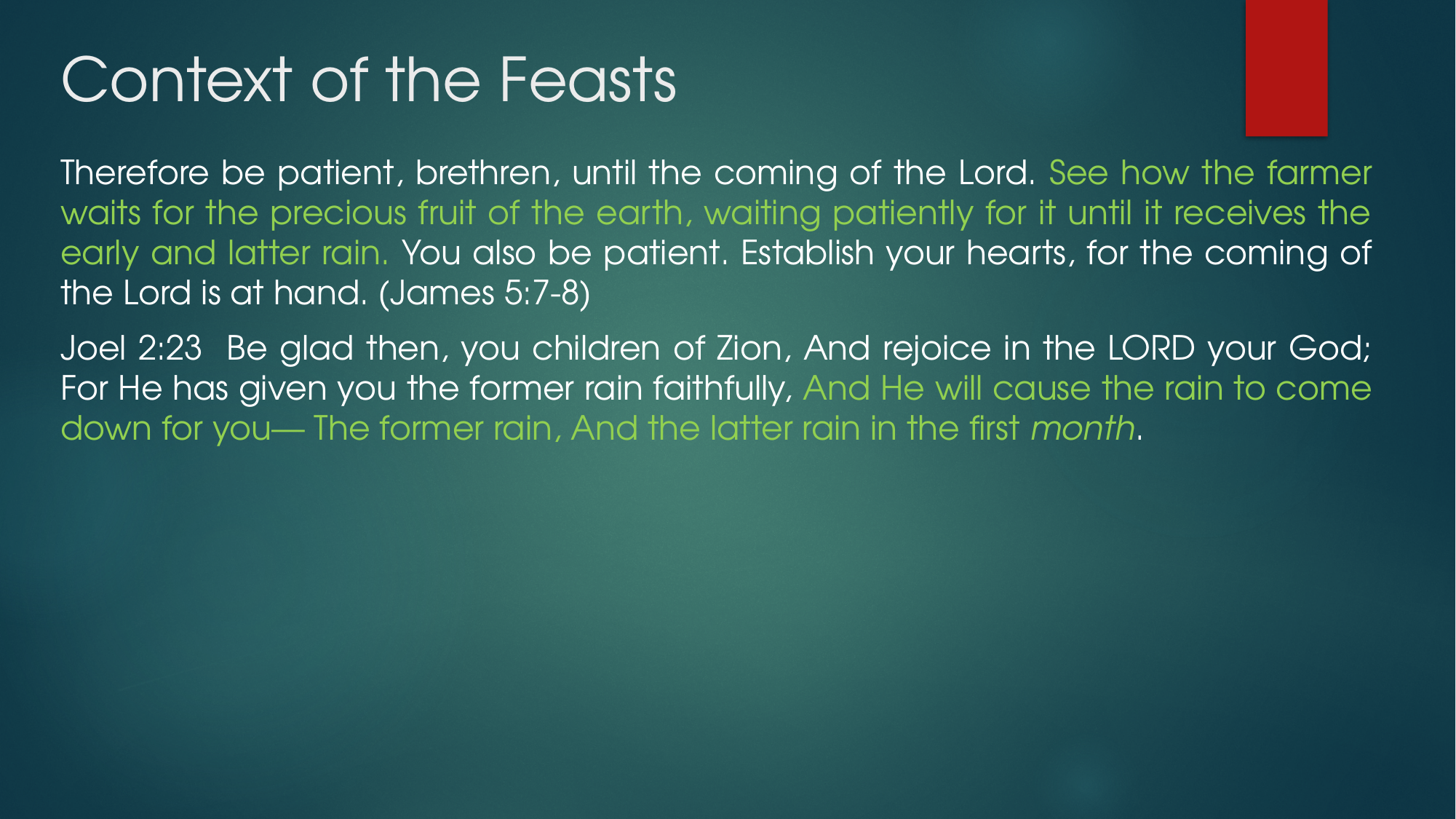

# Context of the Feasts
Therefore be patient, brethren, until the coming of the Lord. See how the farmer waits for the precious fruit of the earth, waiting patiently for it until it receives the early and latter rain. You also be patient. Establish your hearts, for the coming of the Lord is at hand. (James 5:7-8)
Joel 2:23  Be glad then, you children of Zion, And rejoice in the LORD your God; For He has given you the former rain faithfully, And He will cause the rain to come down for you— The former rain, And the latter rain in the first month.